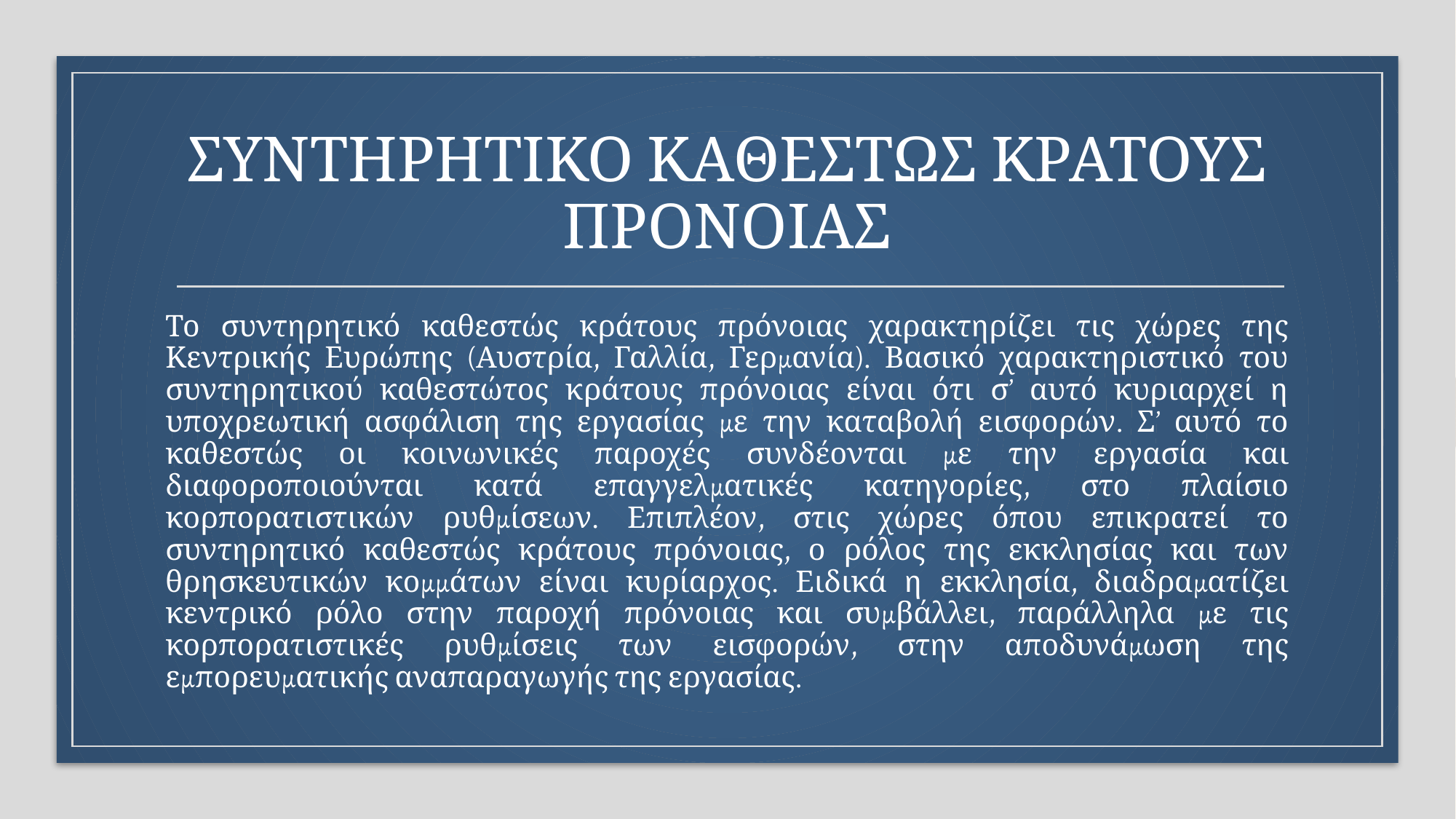

# ΣΥΝΤΗΡΗΤΙΚΟ ΚΑΘΕΣΤΩΣ ΚΡΑΤΟΥΣ ΠΡΟΝΟΙΑΣ
Το συντηρητικό καθεστώς κράτους πρόνοιας χαρακτηρίζει τις χώρες της Κεντρικής Ευρώπης (Αυστρία, Γαλλία, Γερμανία). Βασικό χαρακτηριστικό του συντηρητικού καθεστώτος κράτους πρόνοιας είναι ότι σ’ αυτό κυριαρχεί η υποχρεωτική ασφάλιση της εργασίας με την καταβολή εισφορών. Σ’ αυτό το καθεστώς οι κοινωνικές παροχές συνδέονται με την εργασία και διαφοροποιούνται κατά επαγγελματικές κατηγορίες, στο πλαίσιο κορπορατιστικών ρυθμίσεων. Επιπλέον, στις χώρες όπου επικρατεί το συντηρητικό καθεστώς κράτους πρόνοιας, ο ρόλος της εκκλησίας και των θρησκευτικών κομμάτων είναι κυρίαρχος. Ειδικά η εκκλησία, διαδραματίζει κεντρικό ρόλο στην παροχή πρόνοιας και συμβάλλει, παράλληλα με τις κορπορατιστικές ρυθμίσεις των εισφορών, στην αποδυνάμωση της εμπορευματικής αναπαραγωγής της εργασίας.